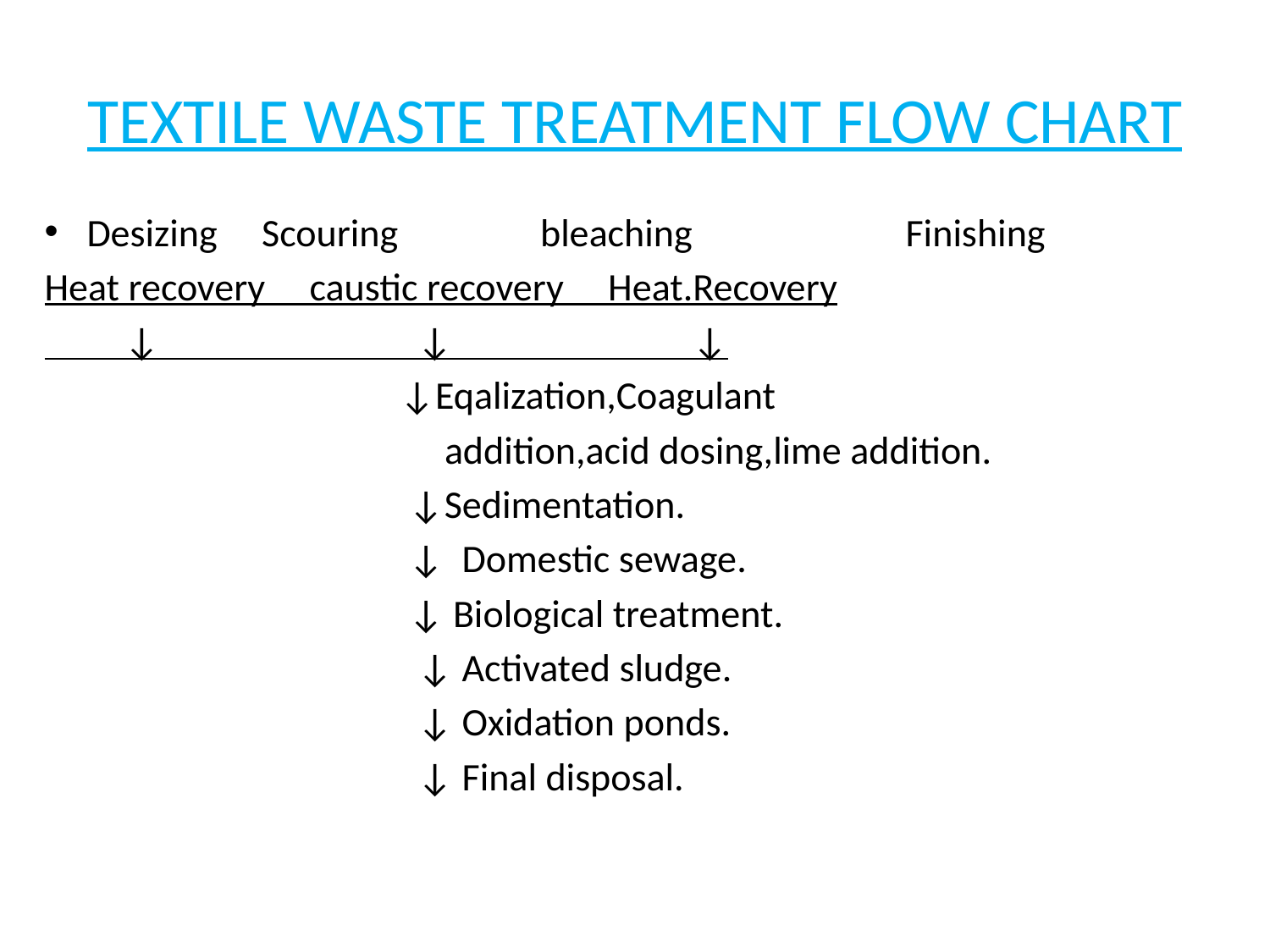

# TEXTILE WASTE TREATMENT FLOW CHART
Desizing     Scouring                bleaching                        Finishing
Heat recovery     caustic recovery     Heat.Recovery
         ↓                             ↓                           ↓
                                        ↓Eqalization,Coagulant
                                             addition,acid dosing,lime addition.
                                         ↓Sedimentation.
                                         ↓  Domestic sewage.
                                         ↓ Biological treatment.
                                          ↓ Activated sludge.
                                          ↓ Oxidation ponds.
                                          ↓ Final disposal.